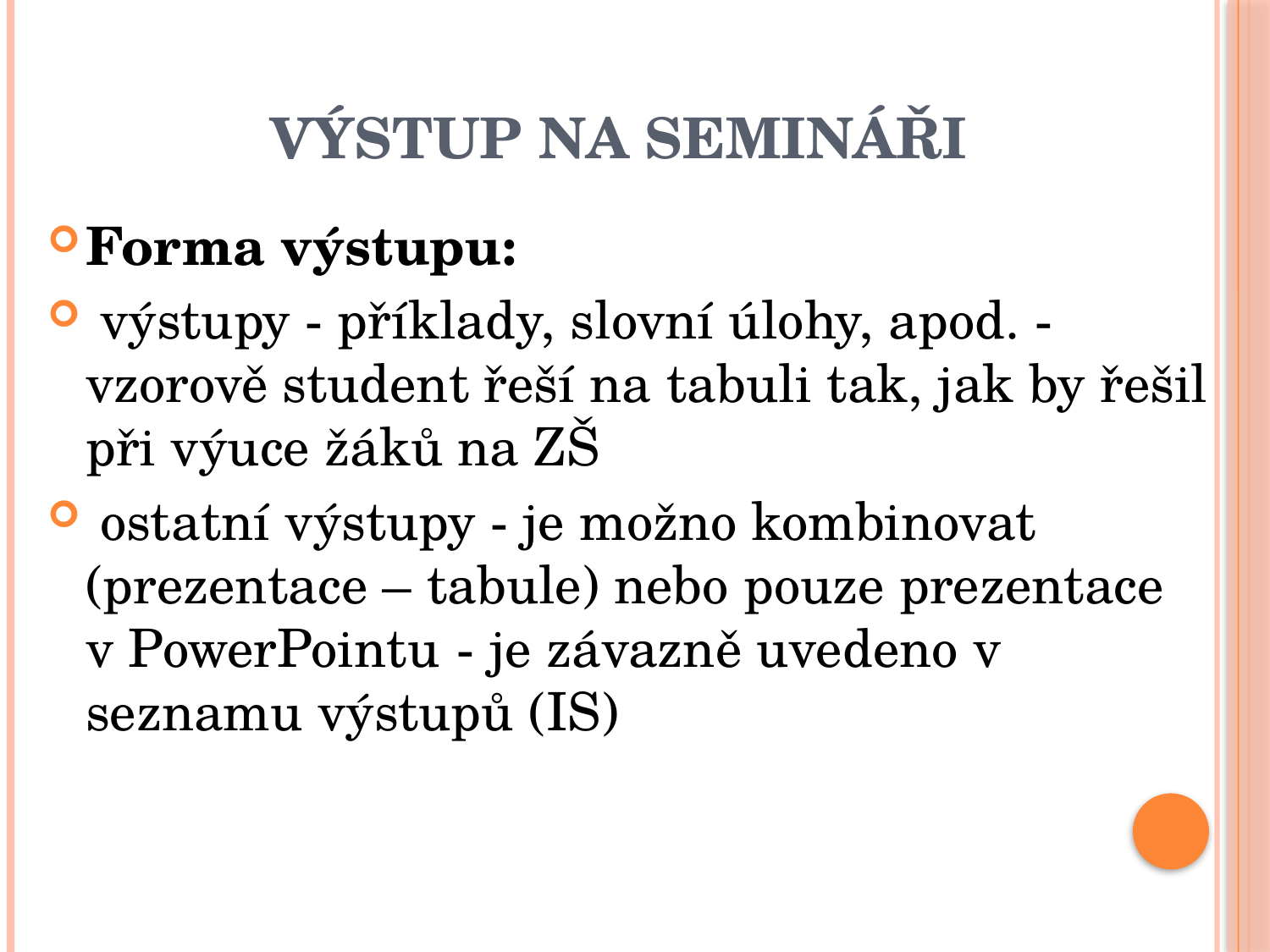

# výstup na semináři
Forma výstupu:
 výstupy - příklady, slovní úlohy, apod. - vzorově student řeší na tabuli tak, jak by řešil při výuce žáků na ZŠ
 ostatní výstupy - je možno kombinovat (prezentace – tabule) nebo pouze prezentace
v PowerPointu - je závazně uvedeno v seznamu výstupů (IS)